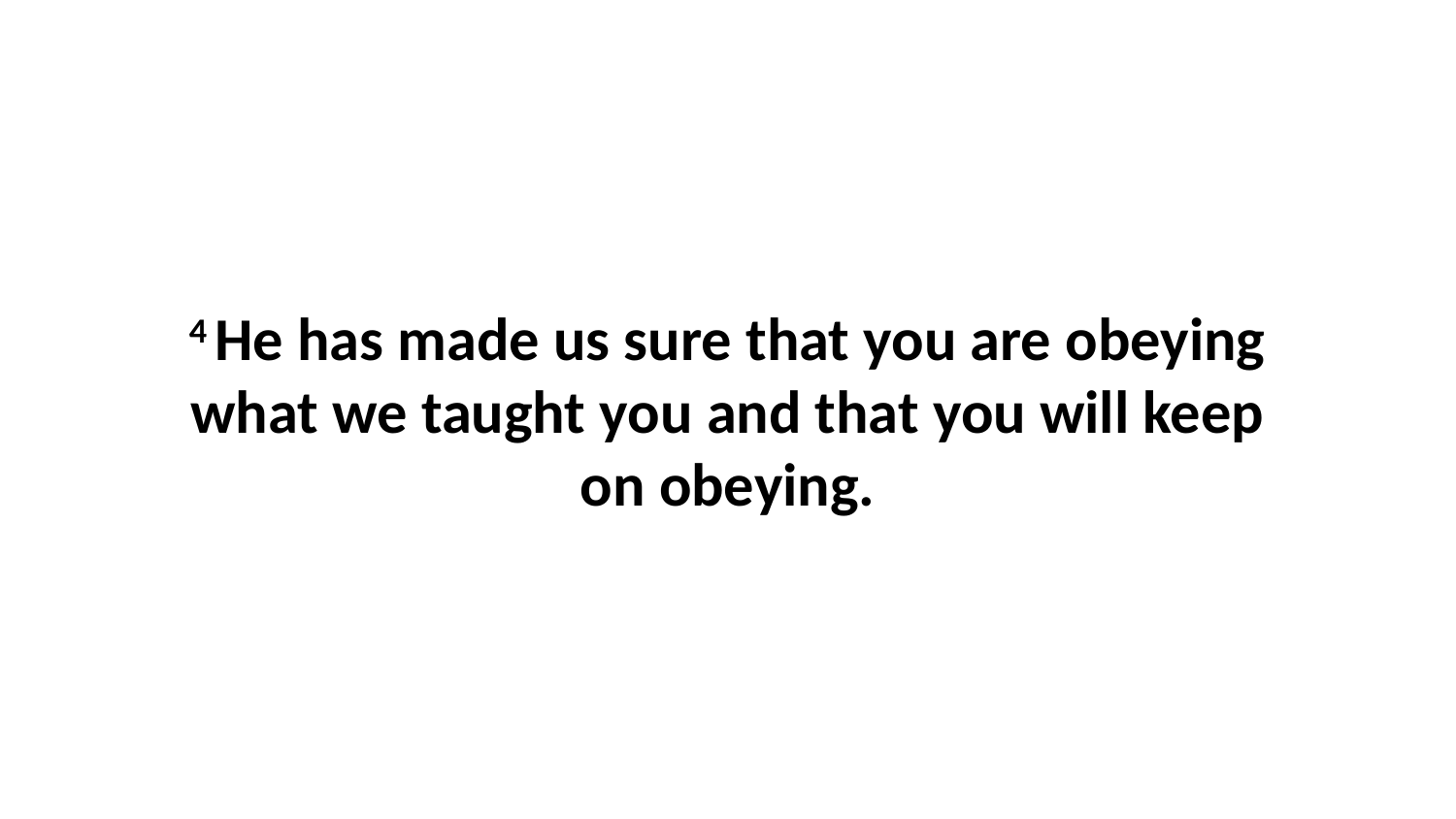

4 He has made us sure that you are obeying what we taught you and that you will keep on obeying.